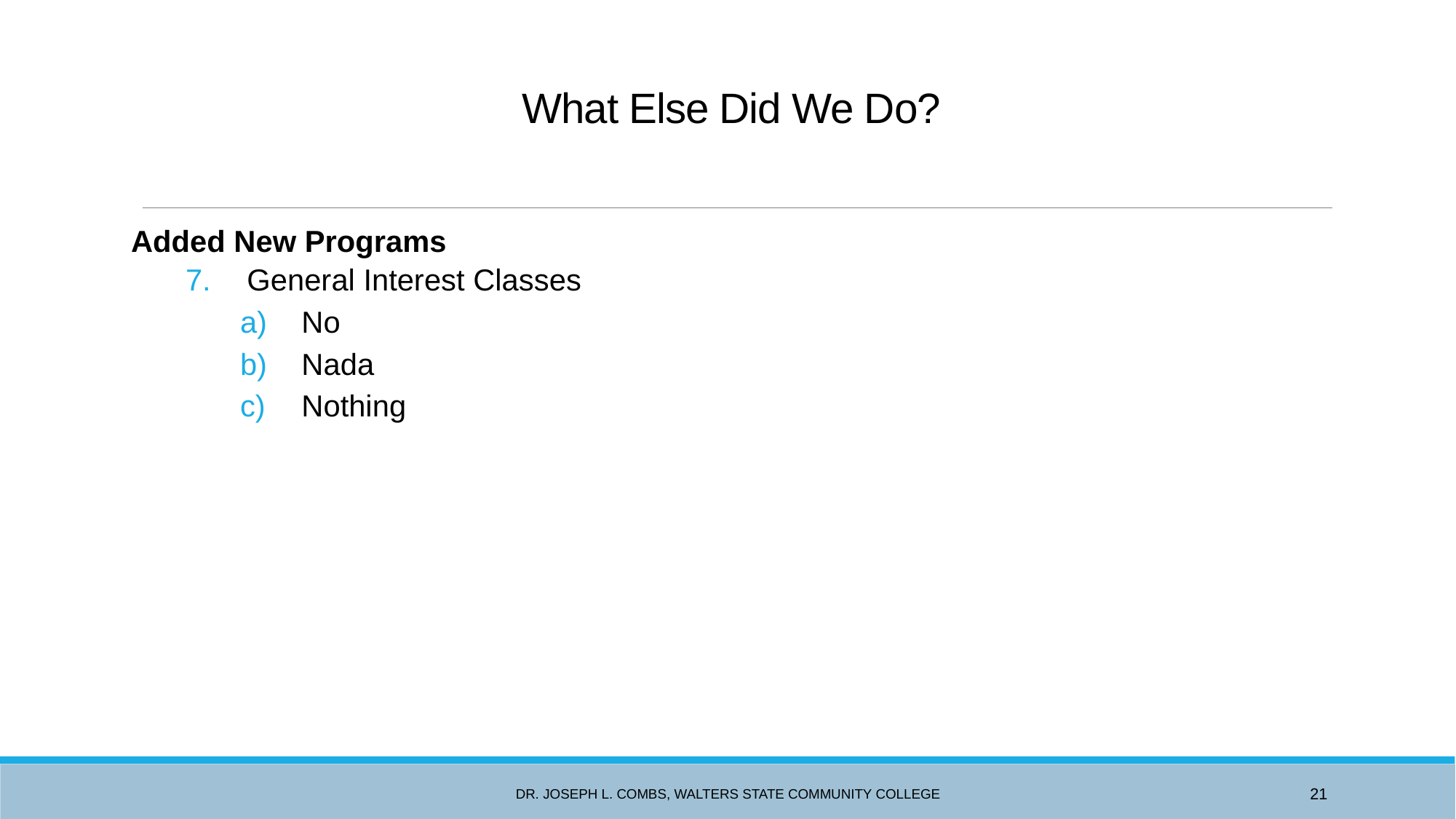

# What Else Did We Do?
Added New Programs
General Interest Classes
No
Nada
Nothing

Dr. Joseph L. Combs, Walters State Community College
21